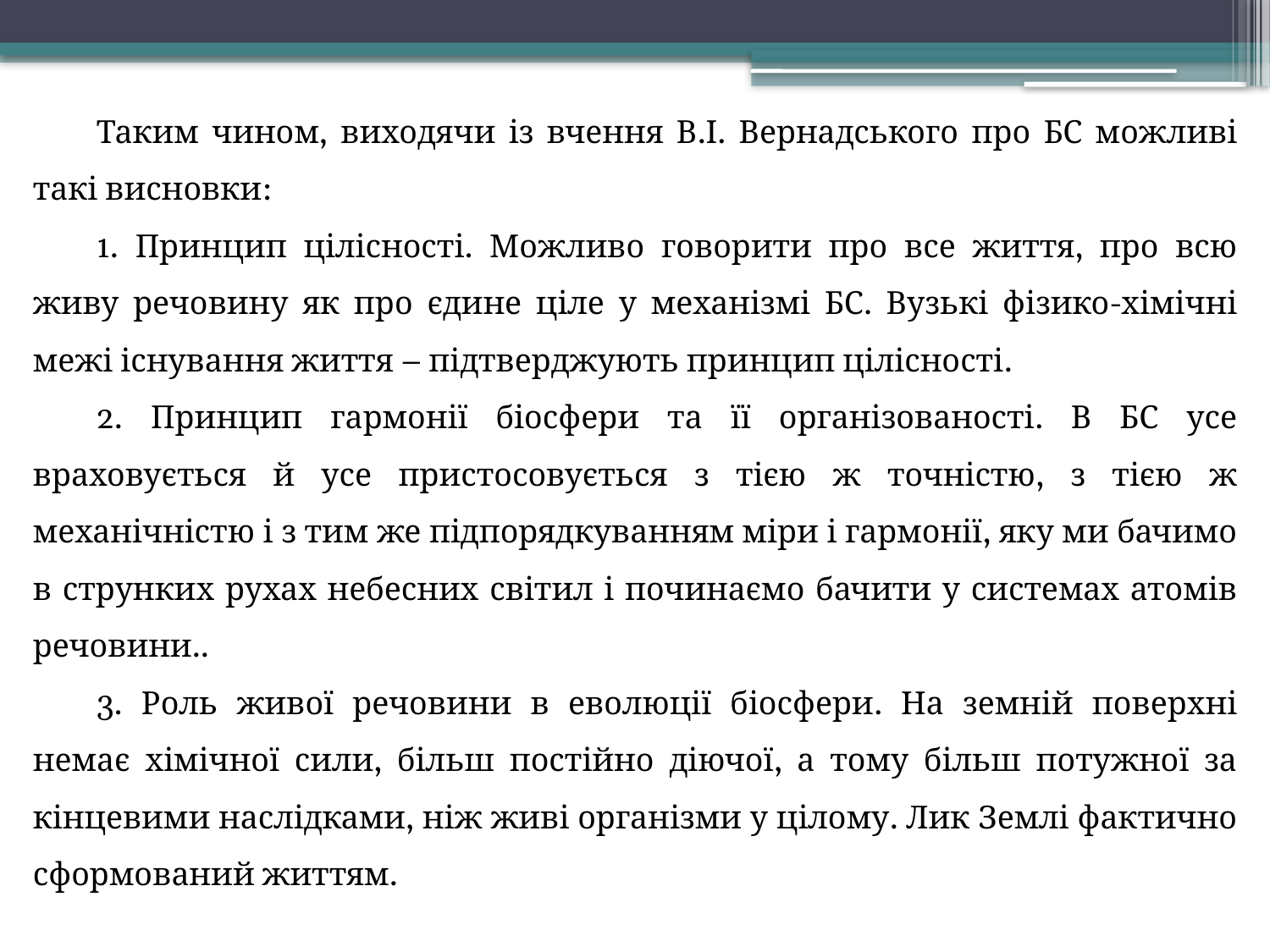

Таким чином, виходячи із вчення В.І. Вернадського про БС можливі такі висновки:
1. Принцип цілісності. Можливо говорити про все життя, про всю живу речовину як про єдине ціле у механізмі БС. Вузькі фізико-хімічні межі існування життя – підтверджують принцип цілісності.
2. Принцип гармонії біосфери та її організованості. В БС усе враховується й усе пристосовується з тією ж точністю, з тією ж механічністю і з тим же підпорядкуванням міри і гармонії, яку ми бачимо в струнких рухах небесних світил і починаємо бачити у системах атомів речовини..
3. Роль живої речовини в еволюції біосфери. На земній поверхні немає хімічної сили, більш постійно діючої, а тому більш потужної за кінцевими наслідками, ніж живі організми у цілому. Лик Землі фактично сформований життям.